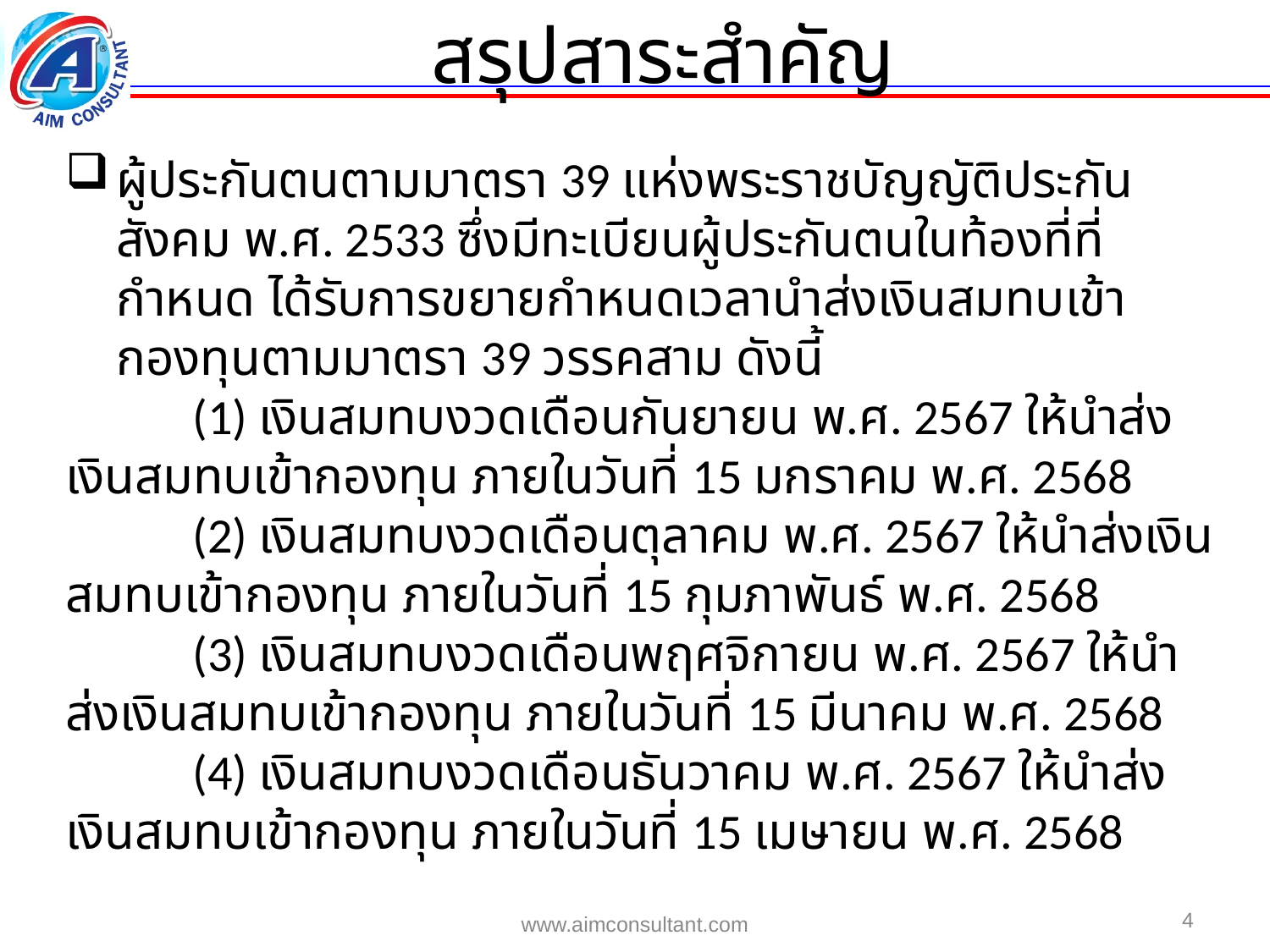

สรุปสาระสำคัญ
ผู้ประกันตนตามมาตรา 39 แห่งพระราชบัญญัติประกันสังคม พ.ศ. 2533 ซึ่งมีทะเบียนผู้ประกันตนในท้องที่ที่กำหนด ได้รับการขยายกำหนดเวลานำส่งเงินสมทบเข้ากองทุนตามมาตรา 39 วรรคสาม ดังนี้
	(1) เงินสมทบงวดเดือนกันยายน พ.ศ. 2567 ให้นำส่งเงินสมทบเข้ากองทุน ภายในวันที่ 15 มกราคม พ.ศ. 2568
	(2) เงินสมทบงวดเดือนตุลาคม พ.ศ. 2567 ให้นำส่งเงินสมทบเข้ากองทุน ภายในวันที่ 15 กุมภาพันธ์ พ.ศ. 2568
	(3) เงินสมทบงวดเดือนพฤศจิกายน พ.ศ. 2567 ให้นำส่งเงินสมทบเข้ากองทุน ภายในวันที่ 15 มีนาคม พ.ศ. 2568
	(4) เงินสมทบงวดเดือนธันวาคม พ.ศ. 2567 ให้นำส่งเงินสมทบเข้ากองทุน ภายในวันที่ 15 เมษายน พ.ศ. 2568
4
www.aimconsultant.com